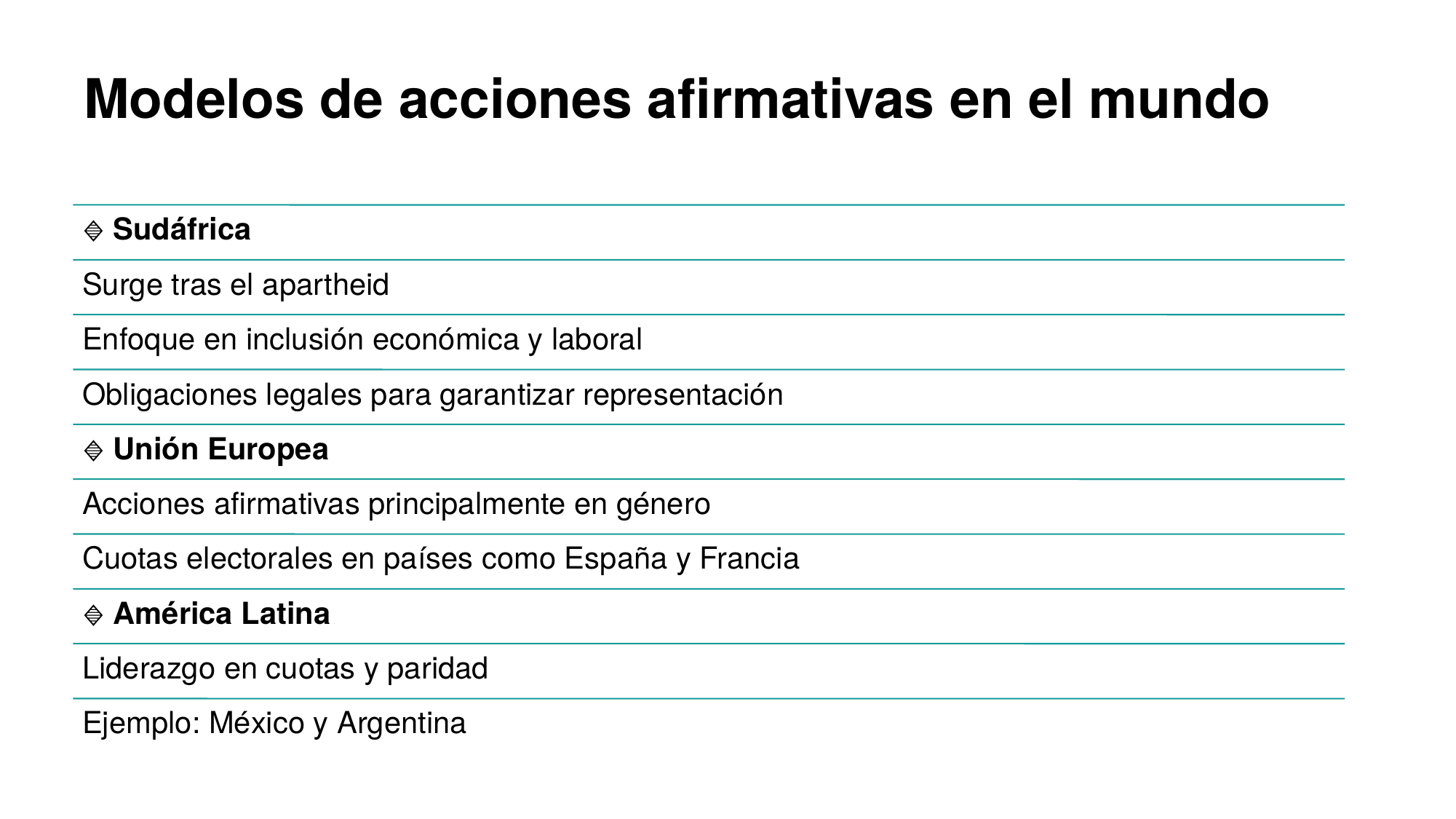

# Modelos de acciones afirmativas en el mundo
🔹 Sudáfrica
Surge tras el apartheid
Enfoque en inclusión económica y laboral
Obligaciones legales para garantizar representación
🔹 Unión Europea
Acciones afirmativas principalmente en género
Cuotas electorales en países como España y Francia
🔹 América Latina
Liderazgo en cuotas y paridad
Ejemplo: México y Argentina